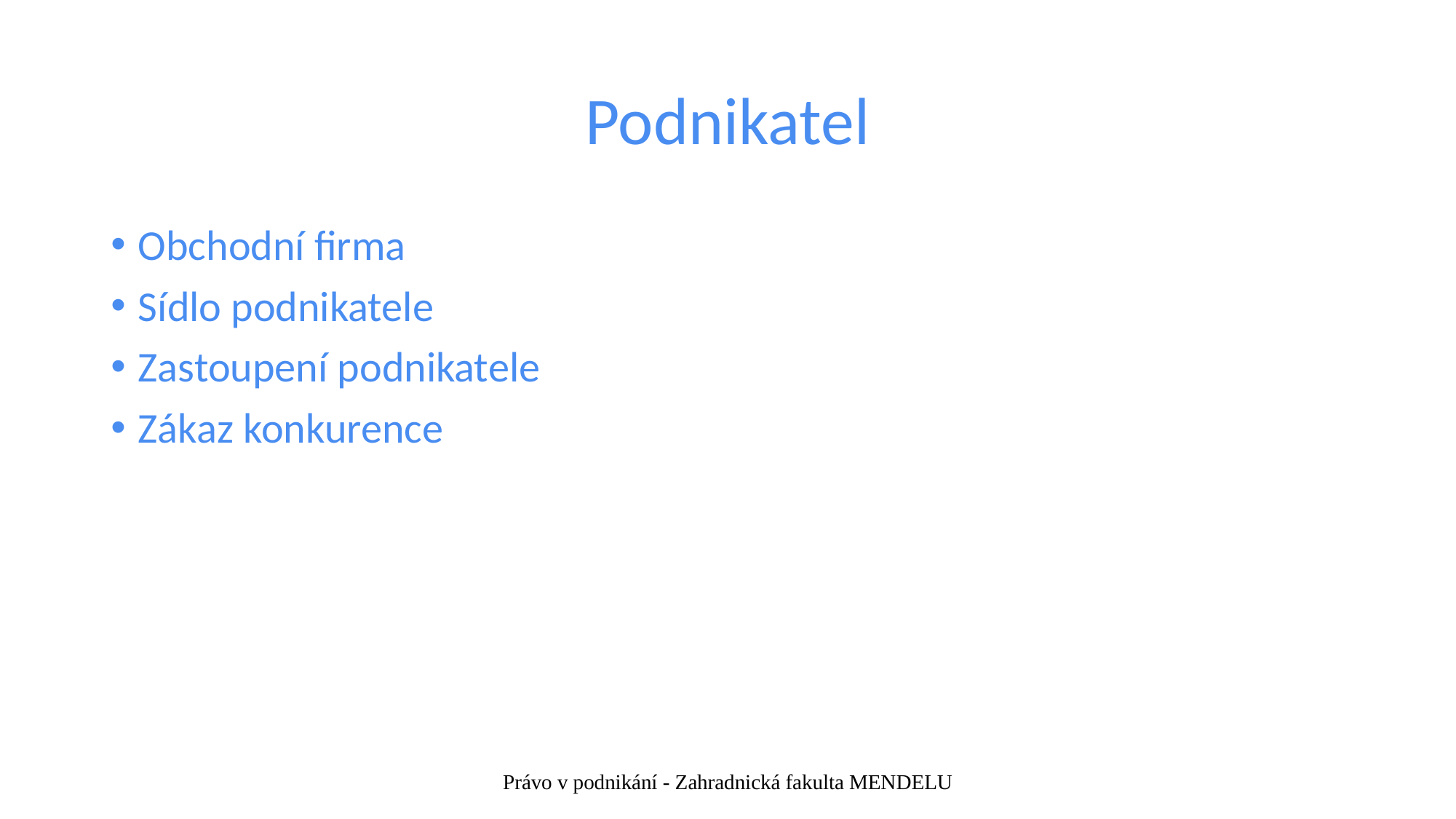

# Podnikatel
Obchodní firma
Sídlo podnikatele
Zastoupení podnikatele
Zákaz konkurence
Právo v podnikání - Zahradnická fakulta MENDELU